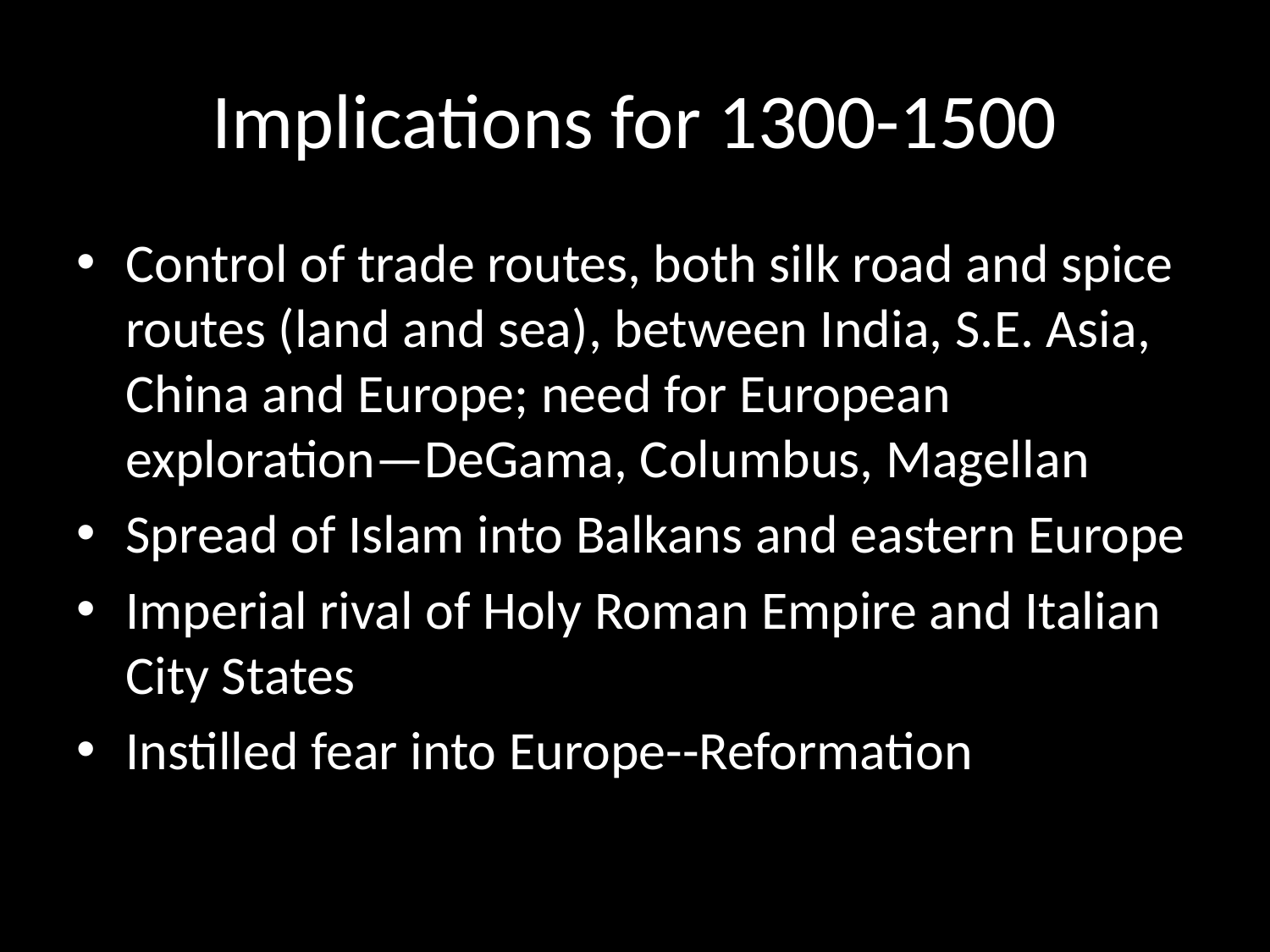

# Implications for 1300-1500
Control of trade routes, both silk road and spice routes (land and sea), between India, S.E. Asia, China and Europe; need for European exploration—DeGama, Columbus, Magellan
Spread of Islam into Balkans and eastern Europe
Imperial rival of Holy Roman Empire and Italian City States
Instilled fear into Europe--Reformation